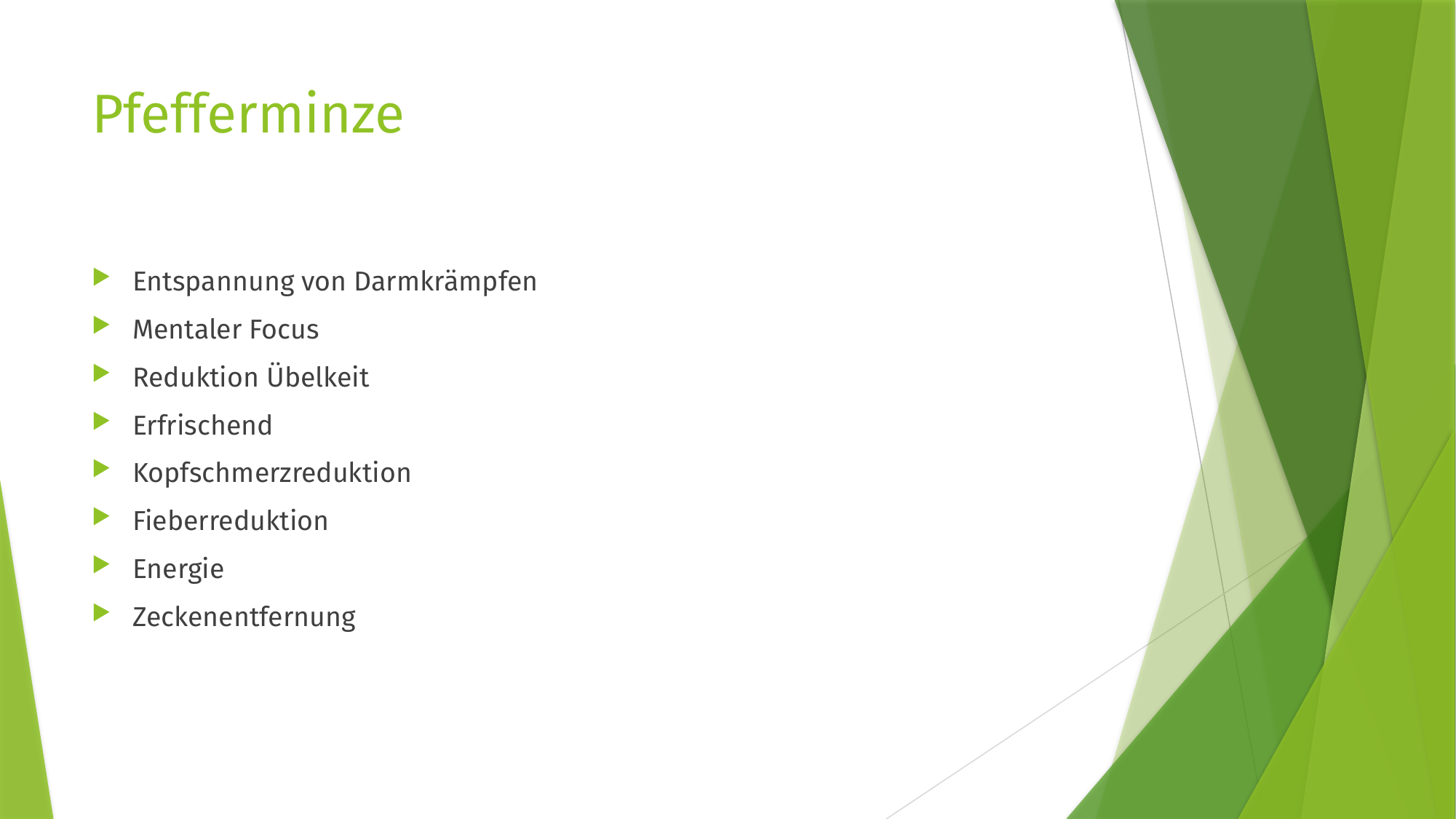

# Pfefferminze
Entspannung von Darmkrämpfen
Mentaler Focus
Reduktion Übelkeit
Erfrischend
Kopfschmerzreduktion
Fieberreduktion
Energie
Zeckenentfernung